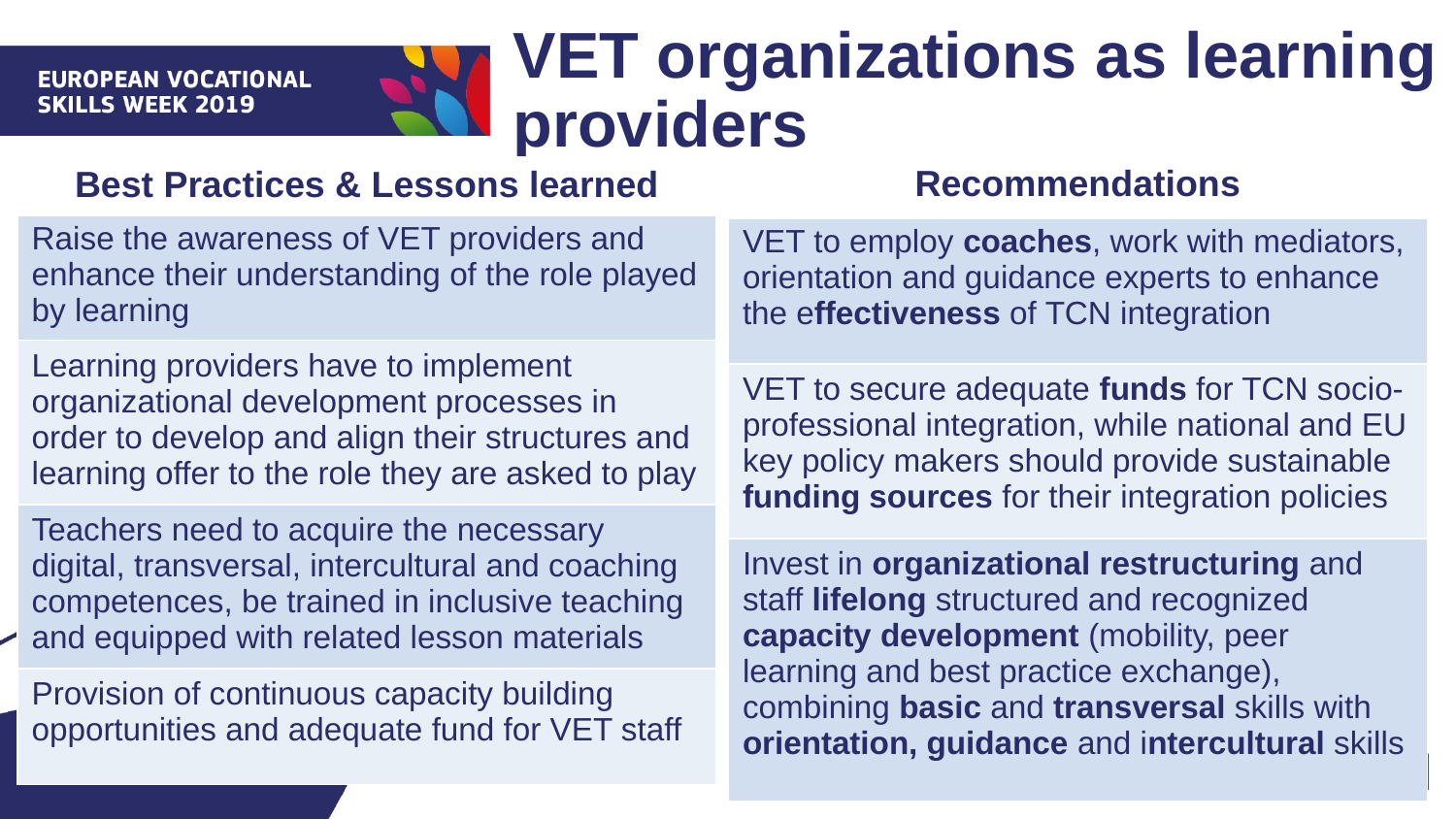

VET organizations as learning providers
| Recommendations |
| --- |
| VET to employ coaches, work with mediators, orientation and guidance experts to enhance the effectiveness of TCN integration |
| VET to secure adequate funds for TCN socio-professional integration, while national and EU key policy makers should provide sustainable funding sources for their integration policies |
| Invest in organizational restructuring and staff lifelong structured and recognized capacity development (mobility, peer learning and best practice exchange), combining basic and transversal skills with orientation, guidance and intercultural skills |
| Best Practices & Lessons learned |
| --- |
| Raise the awareness of VET providers and enhance their understanding of the role played by learning |
| Learning providers have to implement organizational development processes in order to develop and align their structures and learning offer to the role they are asked to play |
| Teachers need to acquire the necessary digital, transversal, intercultural and coaching competences, be trained in inclusive teaching and equipped with related lesson materials |
| Provision of continuous capacity building opportunities and adequate fund for VET staff |